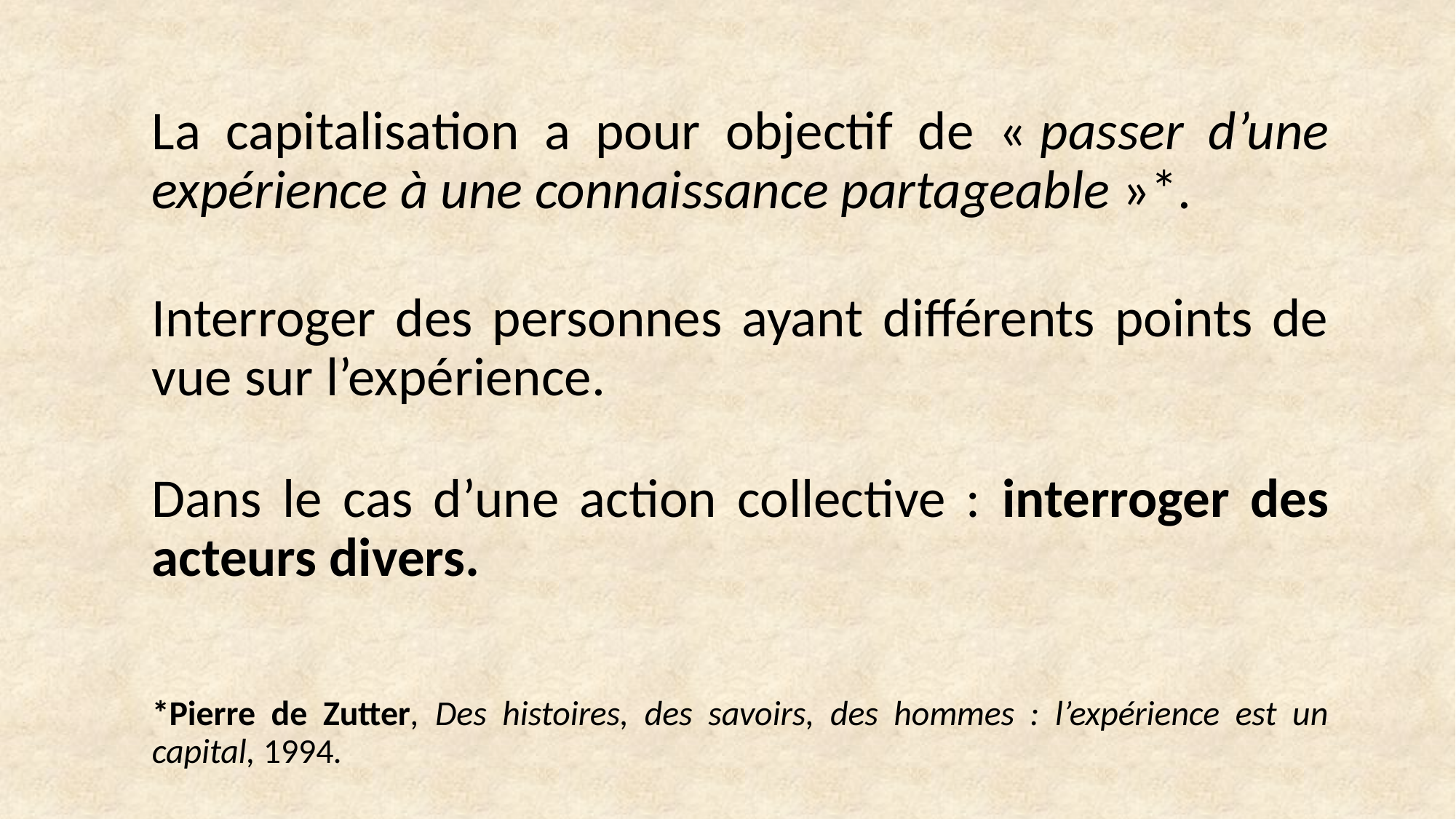

La capitalisation a pour objectif de « passer d’une expérience à une connaissance partageable »*.
Interroger des personnes ayant différents points de vue sur l’expérience.
Dans le cas d’une action collective : interroger des acteurs divers.
*Pierre de Zutter, Des histoires, des savoirs, des hommes : l’expérience est un capital, 1994.